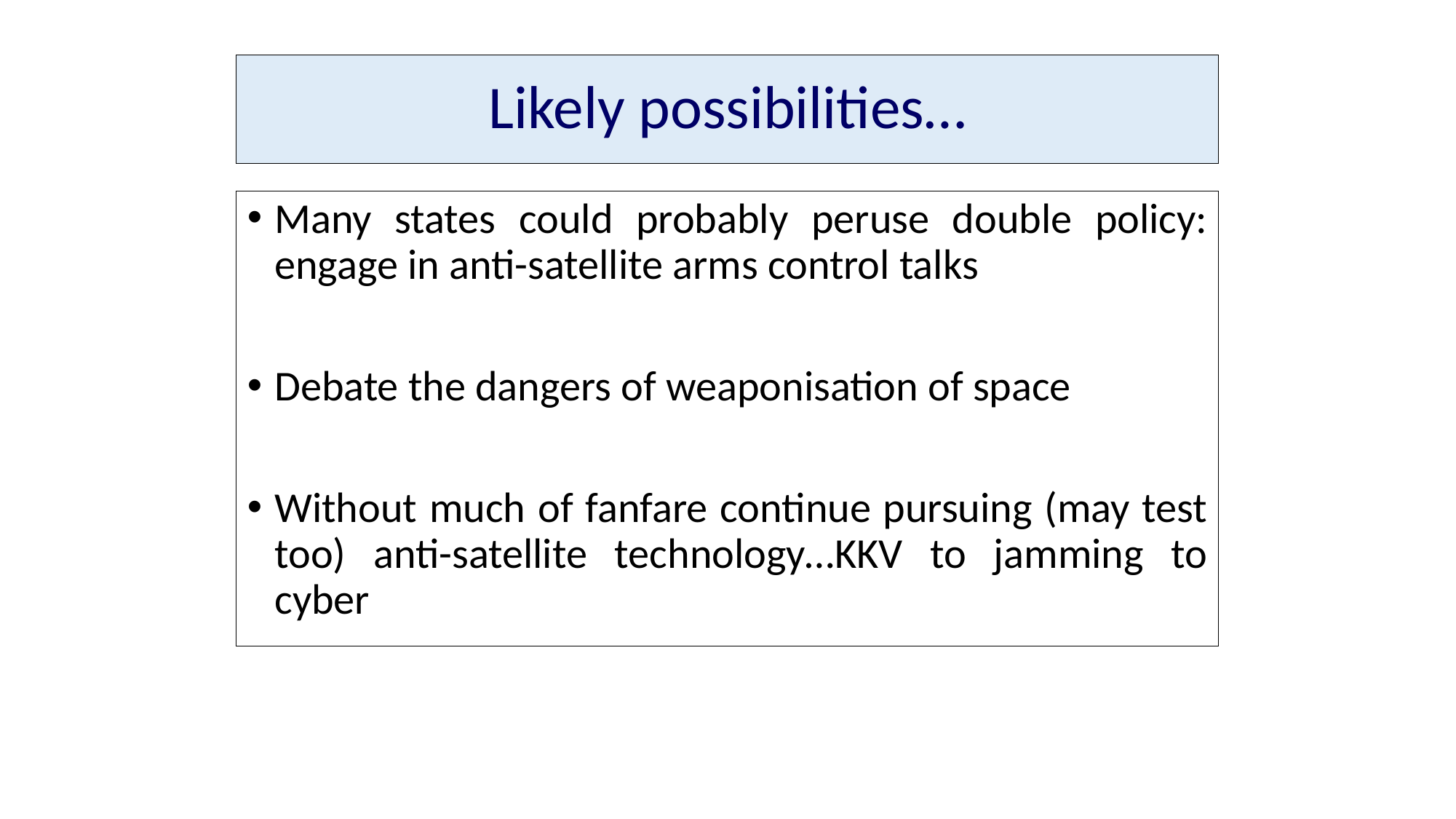

# Likely possibilities…
Many states could probably peruse double policy: engage in anti-satellite arms control talks

Debate the dangers of weaponisation of space

Without much of fanfare continue pursuing (may test too) anti-satellite technology…KKV to jamming to cyber